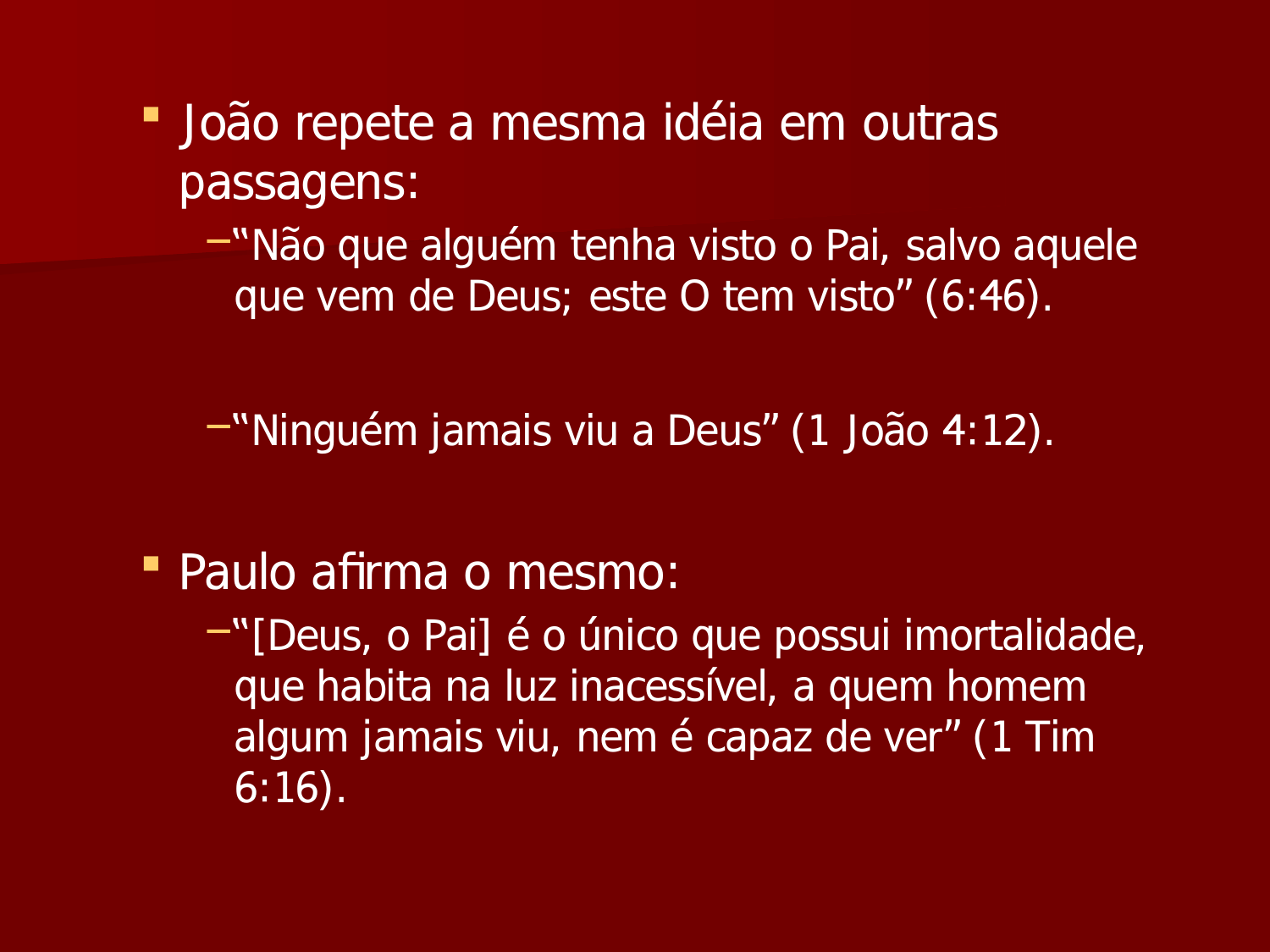

João repete a mesma idéia em outras passagens:
“Não que alguém tenha visto o Pai, salvo aquele que vem de Deus; este O tem visto” (6:46).

“Ninguém jamais viu a Deus” (1 João 4:12).

Paulo afirma o mesmo:
“[Deus, o Pai] é o único que possui imortalidade, que habita na luz inacessível, a quem homem algum jamais viu, nem é capaz de ver” (1 Tim 6:16).